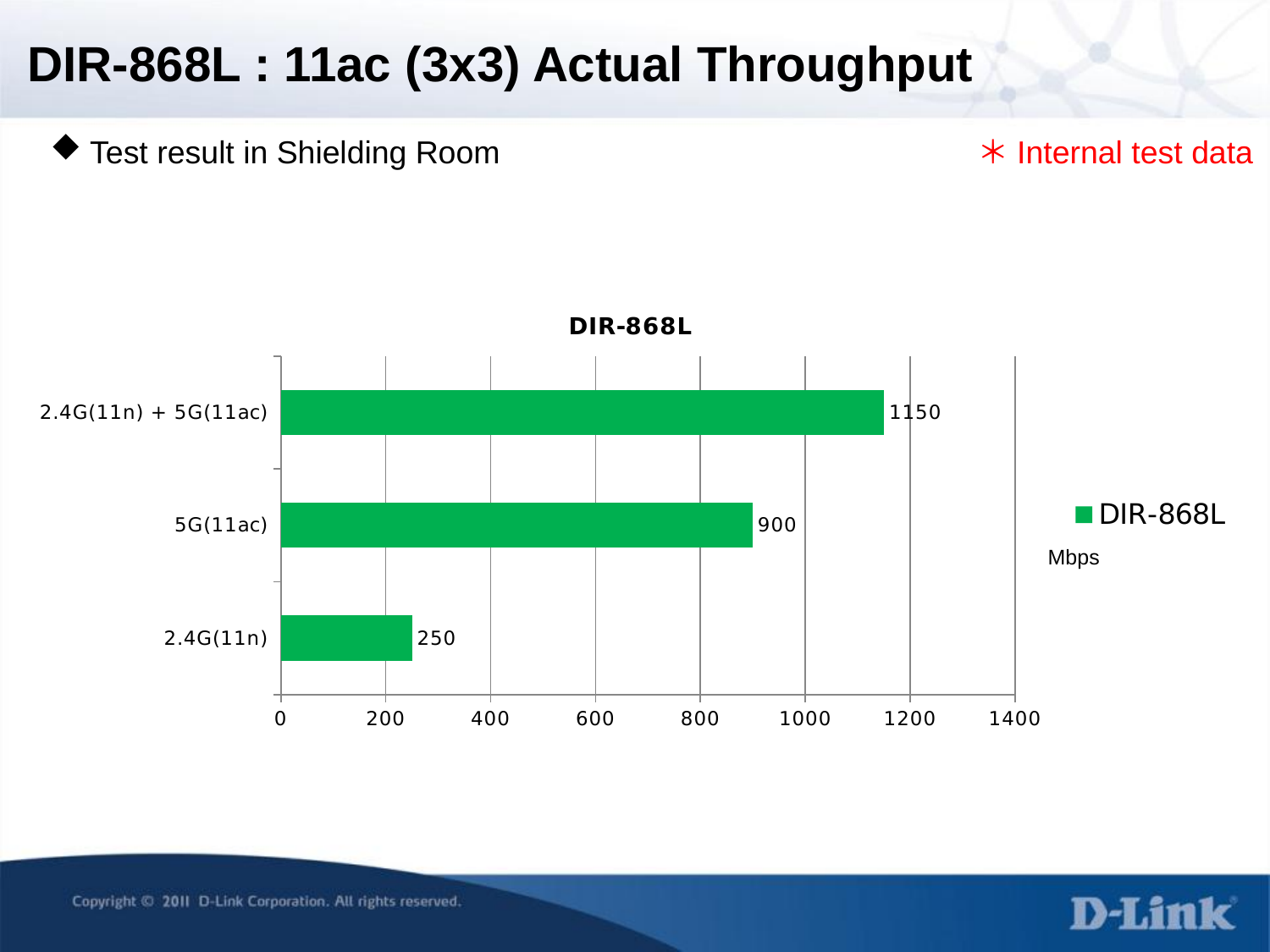

DIR-868L : 11ac (3x3) Actual Throughput
Test result in Shielding Room
＊Internal test data

### Chart:

| Category | DIR-868L |
|---|---|
| 2.4G(11n) | 250.0 |
| 5G(11ac) | 900.0 |
| 2.4G(11n) + 5G(11ac) | 1150.0 |
Mbps